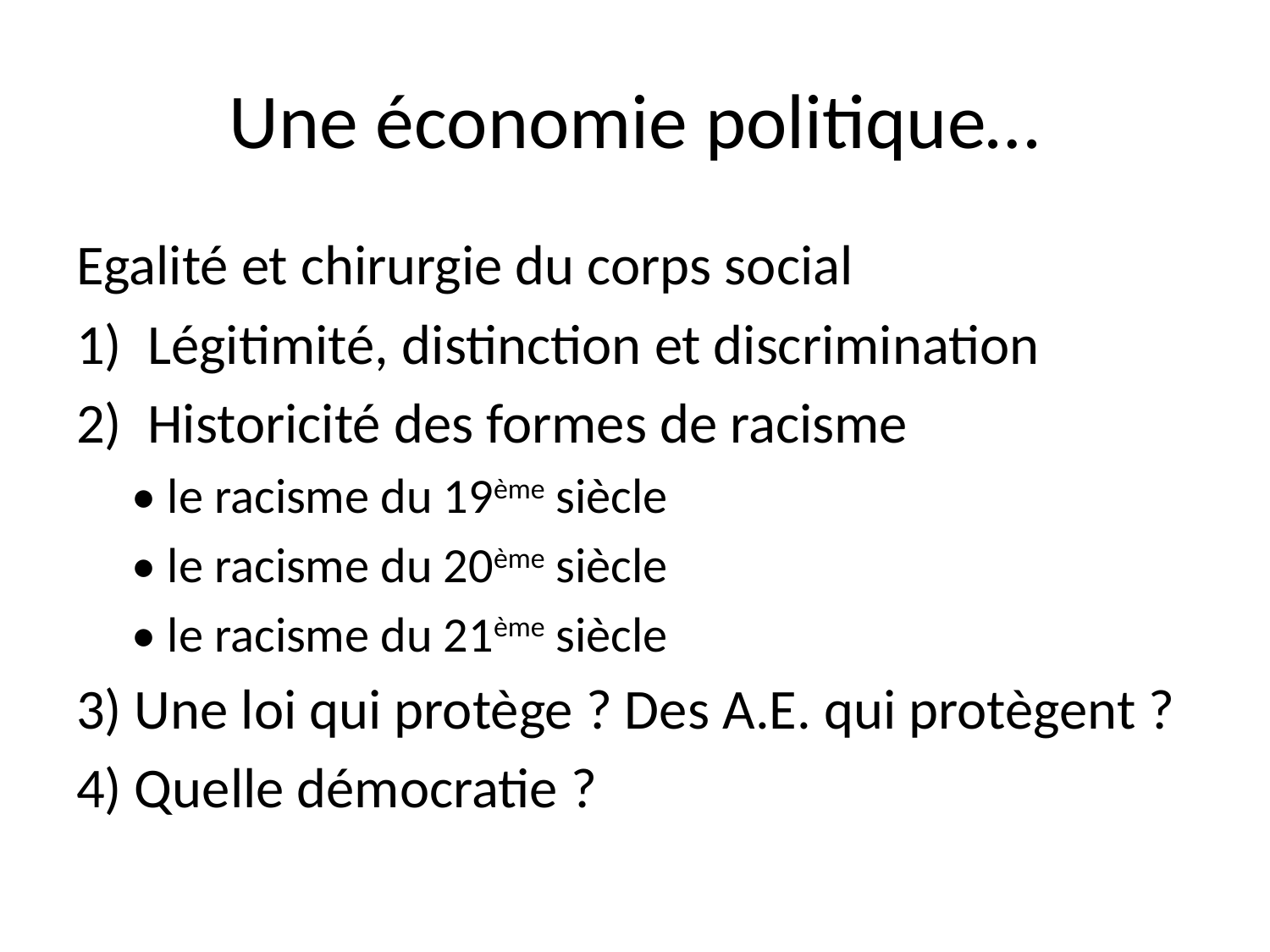

# Une économie politique…
Egalité et chirurgie du corps social
Légitimité, distinction et discrimination
Historicité des formes de racisme
• le racisme du 19ème siècle
• le racisme du 20ème siècle
• le racisme du 21ème siècle
3) Une loi qui protège ? Des A.E. qui protègent ?
4) Quelle démocratie ?